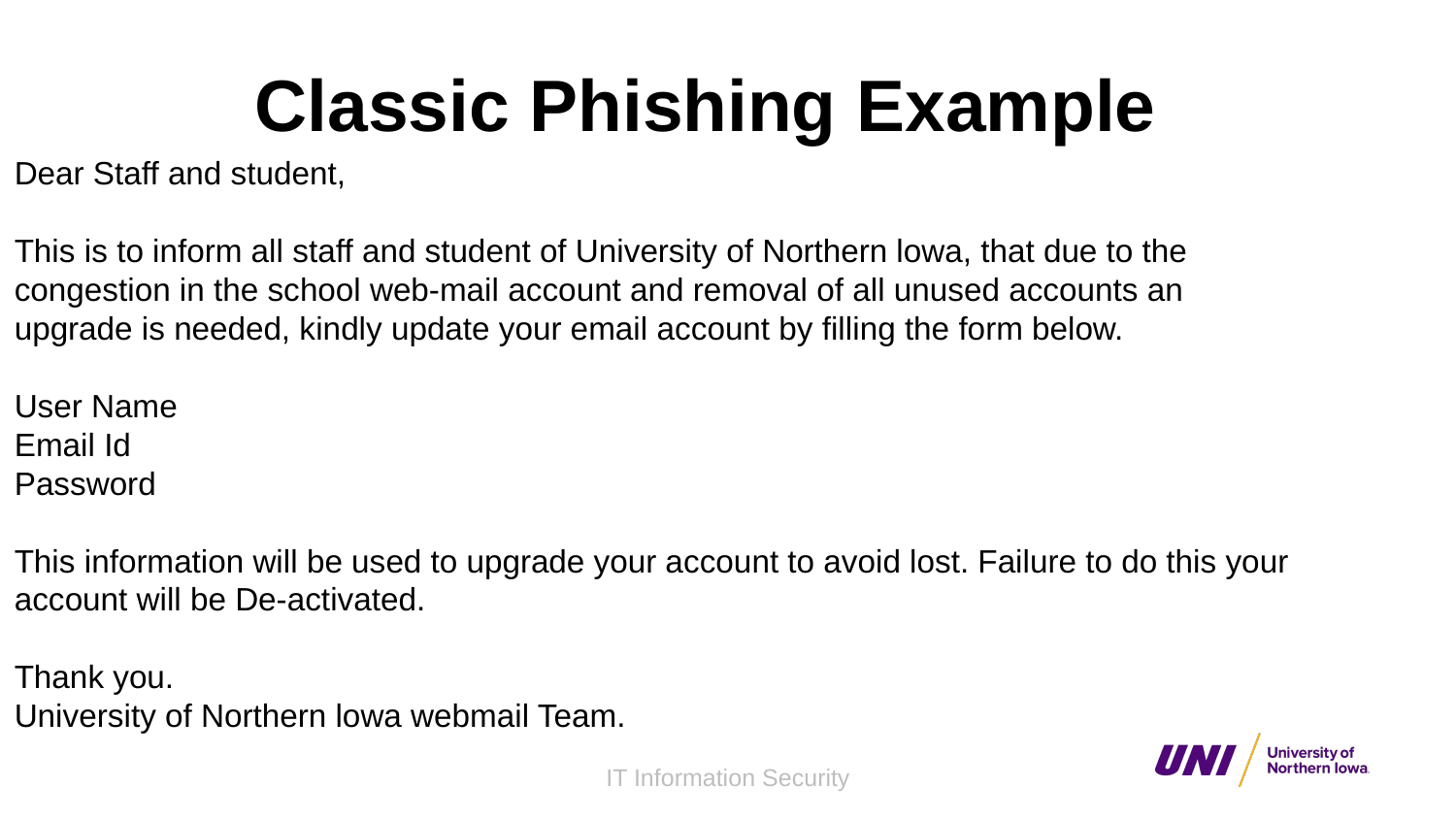

# Classic Phishing Example
Dear Staff and student,

This is to inform all staff and student of University of Northern lowa, that due to the congestion in the school web-mail account and removal of all unused accounts an upgrade is needed, kindly update your email account by filling the form below.

User Name
Email Id
Password

This information will be used to upgrade your account to avoid lost. Failure to do this your account will be De-activated.

Thank you.
University of Northern lowa webmail Team.

IT Information Security